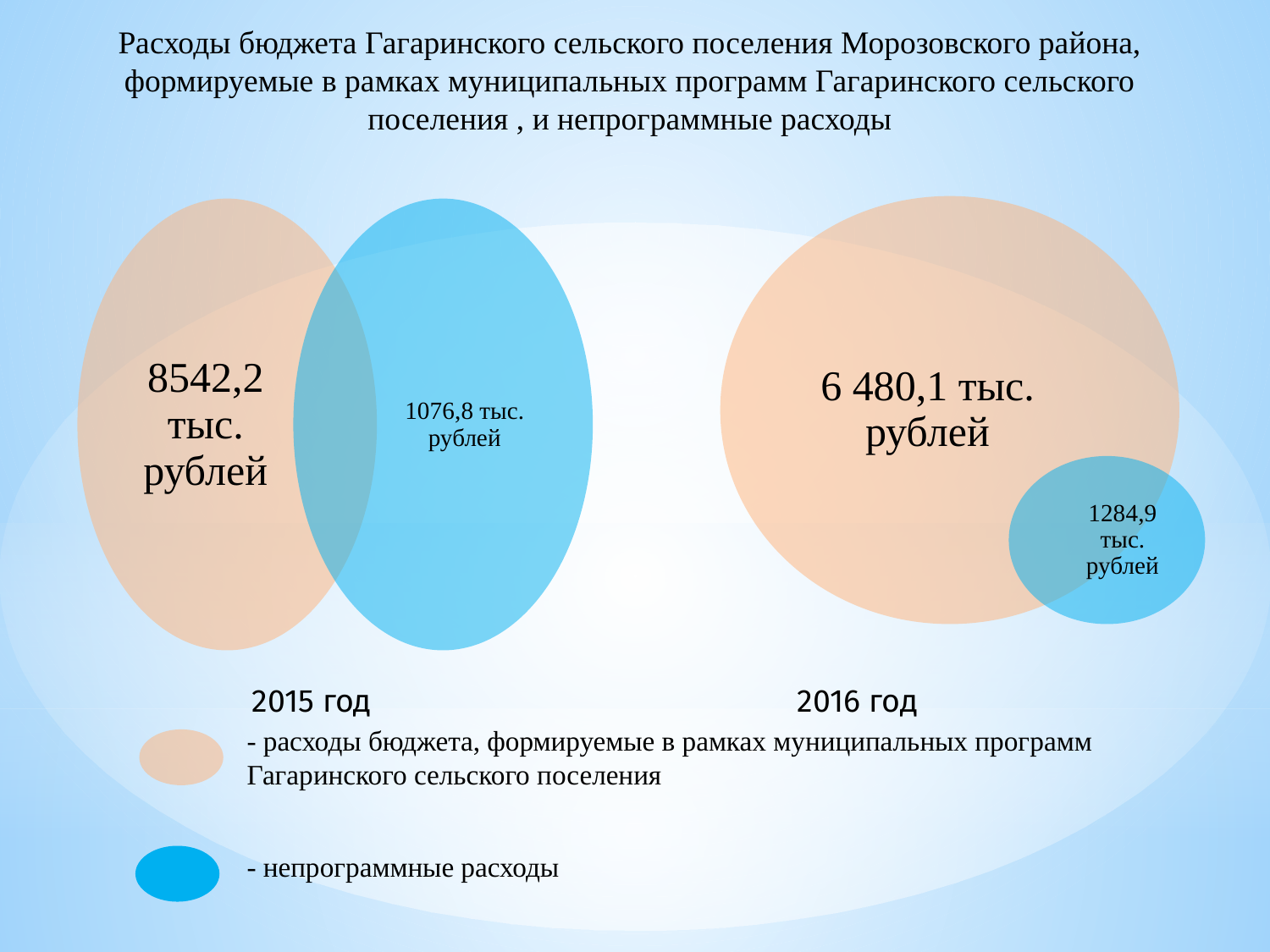

Расходы бюджета Гагаринского сельского поселения Морозовского района, формируемые в рамках муниципальных программ Гагаринского сельского поселения , и непрограммные расходы
6 480,1 тыс. рублей
1284,9 тыс. рублей
1076,8 тыс. рублей
8542,2 тыс. рублей
2015 год
2016 год
- расходы бюджета, формируемые в рамках муниципальных программ Гагаринского сельского поселения

- непрограммные расходы